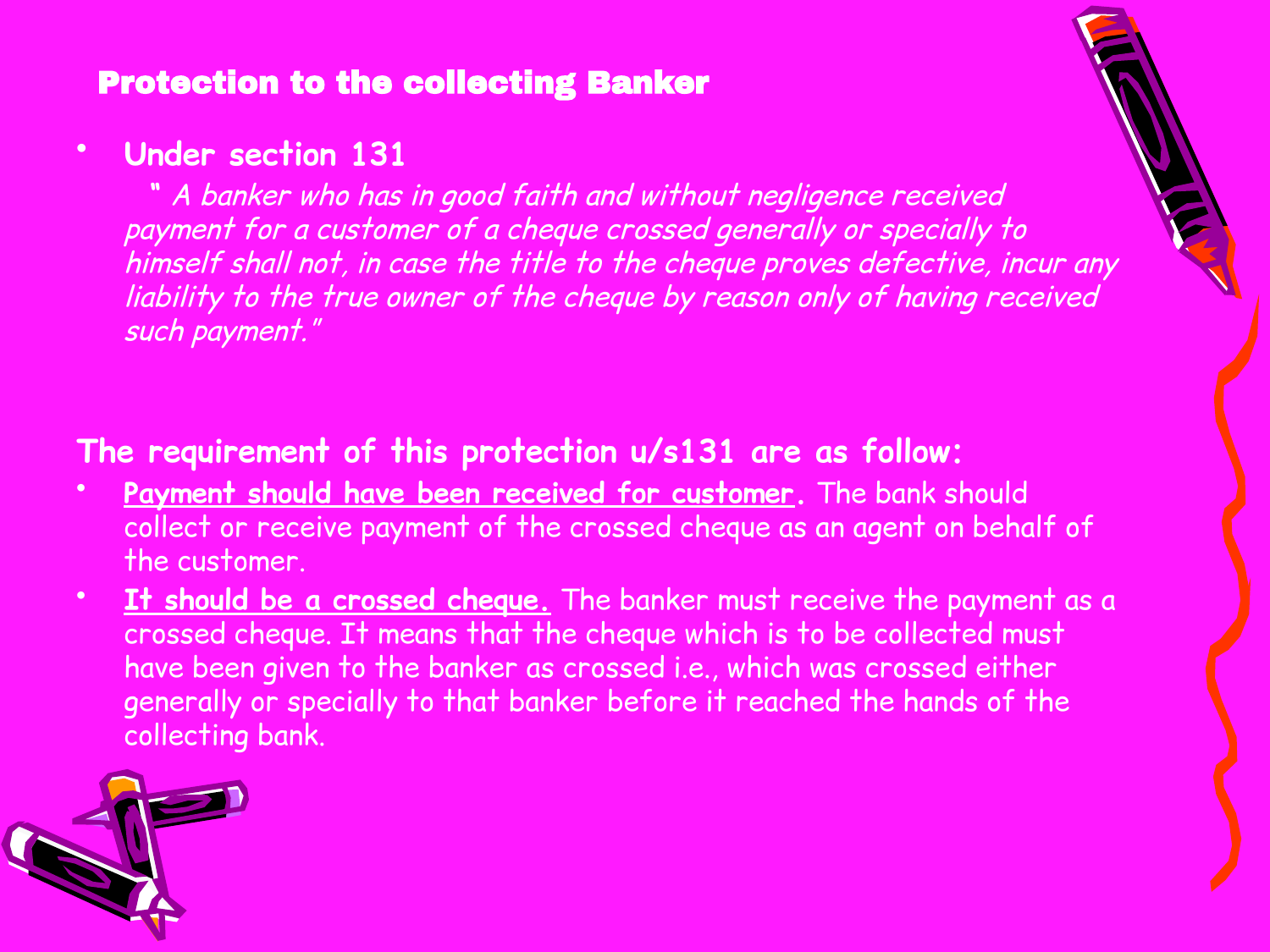

# Protection to the collecting Banker
Under section 131
      “ A banker who has in good faith and without negligence received payment for a customer of a cheque crossed generally or specially to himself shall not, in case the title to the cheque proves defective, incur any liability to the true owner of the cheque by reason only of having received such payment.”

The requirement of this protection u/s131 are as follow:
Payment should have been received for customer. The bank should collect or receive payment of the crossed cheque as an agent on behalf of the customer.
It should be a crossed cheque. The banker must receive the payment as a crossed cheque. It means that the cheque which is to be collected must have been given to the banker as crossed i.e., which was crossed either generally or specially to that banker before it reached the hands of the collecting bank.